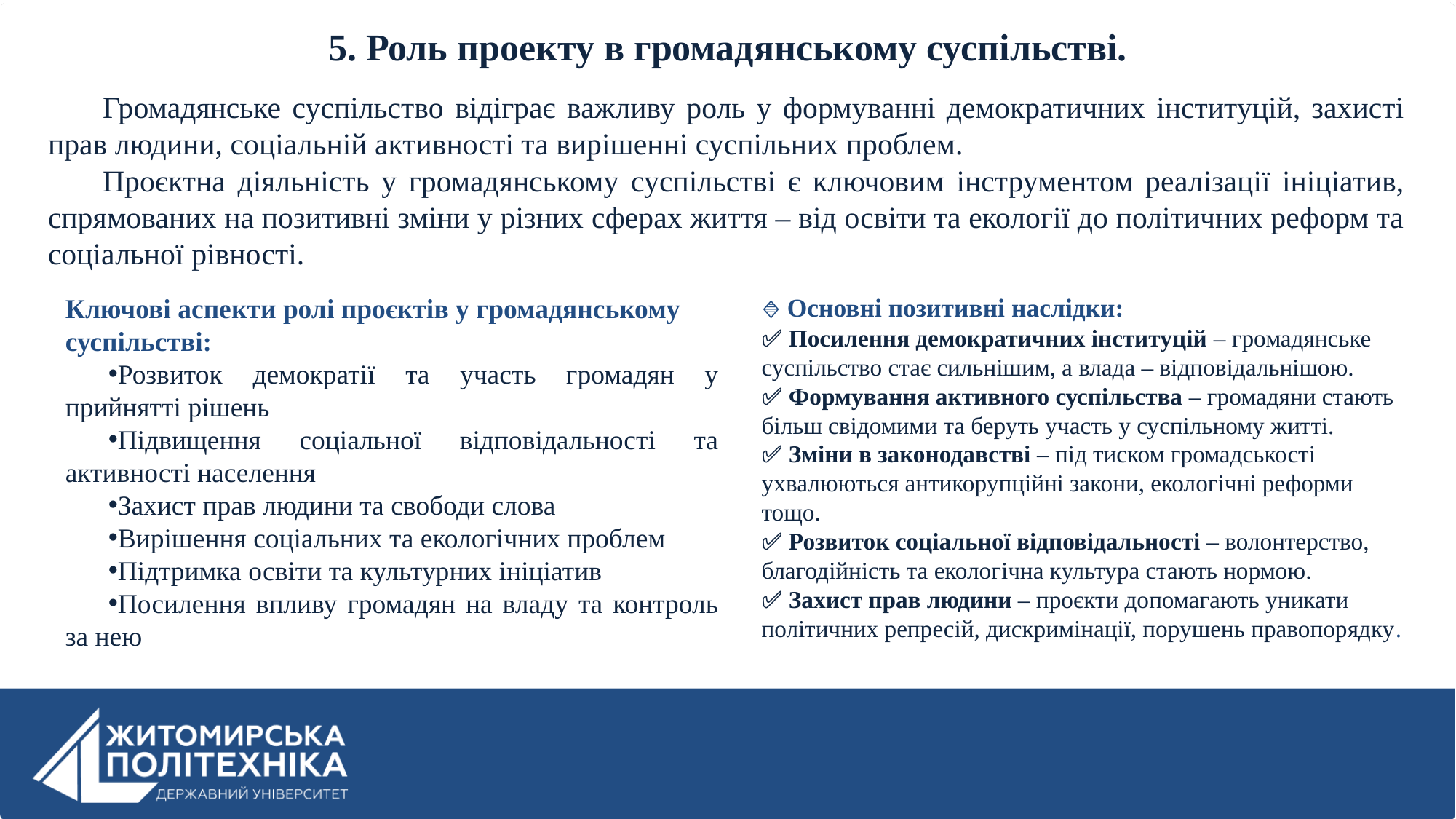

# 5. Роль проекту в громадянському суспільстві.
Громадянське суспільство відіграє важливу роль у формуванні демократичних інституцій, захисті прав людини, соціальній активності та вирішенні суспільних проблем.
Проєктна діяльність у громадянському суспільстві є ключовим інструментом реалізації ініціатив, спрямованих на позитивні зміни у різних сферах життя – від освіти та екології до політичних реформ та соціальної рівності.
Ключові аспекти ролі проєктів у громадянському суспільстві:
Розвиток демократії та участь громадян у прийнятті рішень
Підвищення соціальної відповідальності та активності населення
Захист прав людини та свободи слова
Вирішення соціальних та екологічних проблем
Підтримка освіти та культурних ініціатив
Посилення впливу громадян на владу та контроль за нею

🔹 Основні позитивні наслідки:
✅ Посилення демократичних інституцій – громадянське суспільство стає сильнішим, а влада – відповідальнішою.
✅ Формування активного суспільства – громадяни стають більш свідомими та беруть участь у суспільному житті.
✅ Зміни в законодавстві – під тиском громадськості ухвалюються антикорупційні закони, екологічні реформи тощо.
✅ Розвиток соціальної відповідальності – волонтерство, благодійність та екологічна культура стають нормою.
✅ Захист прав людини – проєкти допомагають уникати політичних репресій, дискримінації, порушень правопорядку.